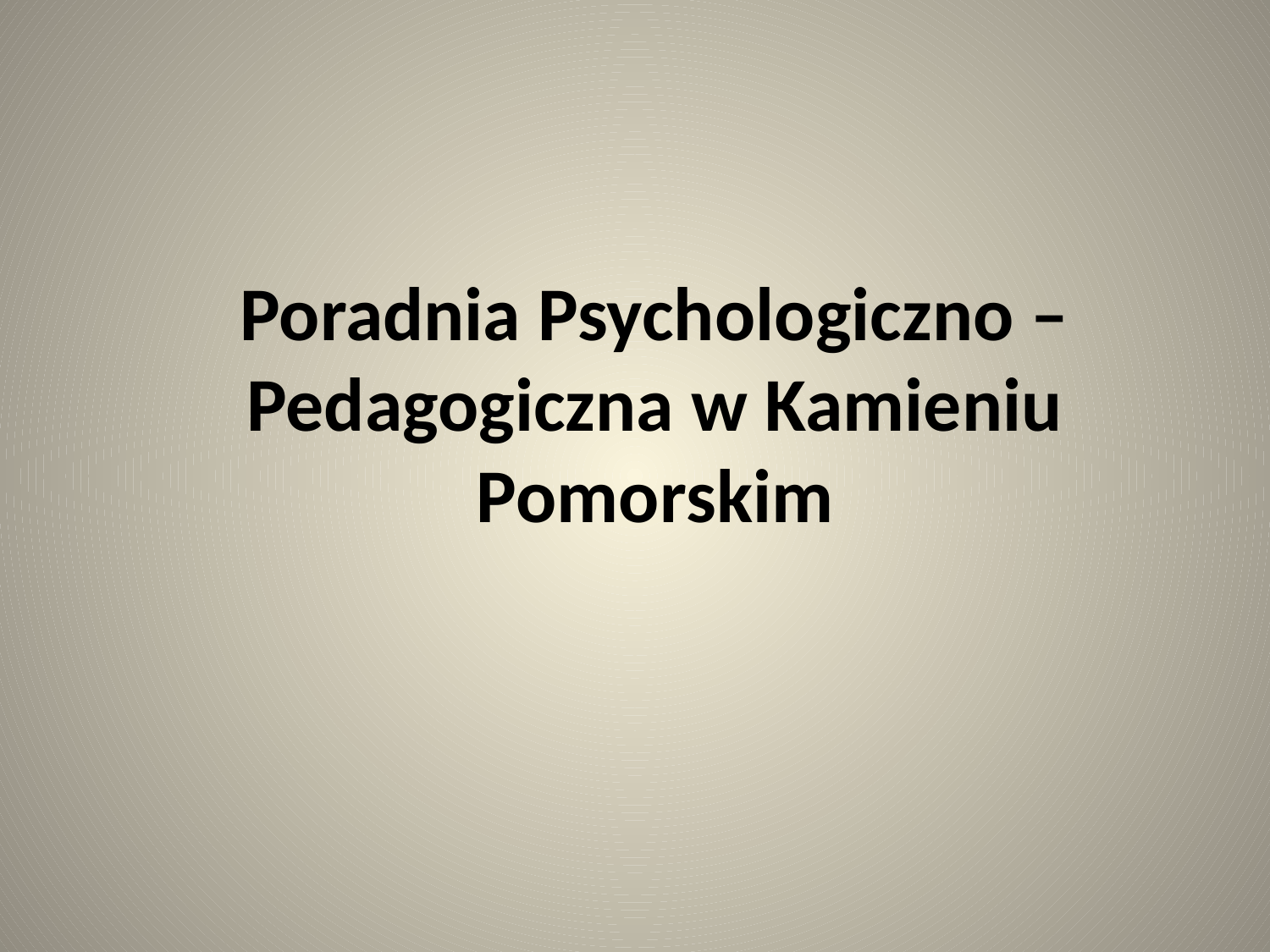

# Poradnia Psychologiczno – Pedagogiczna w Kamieniu Pomorskim